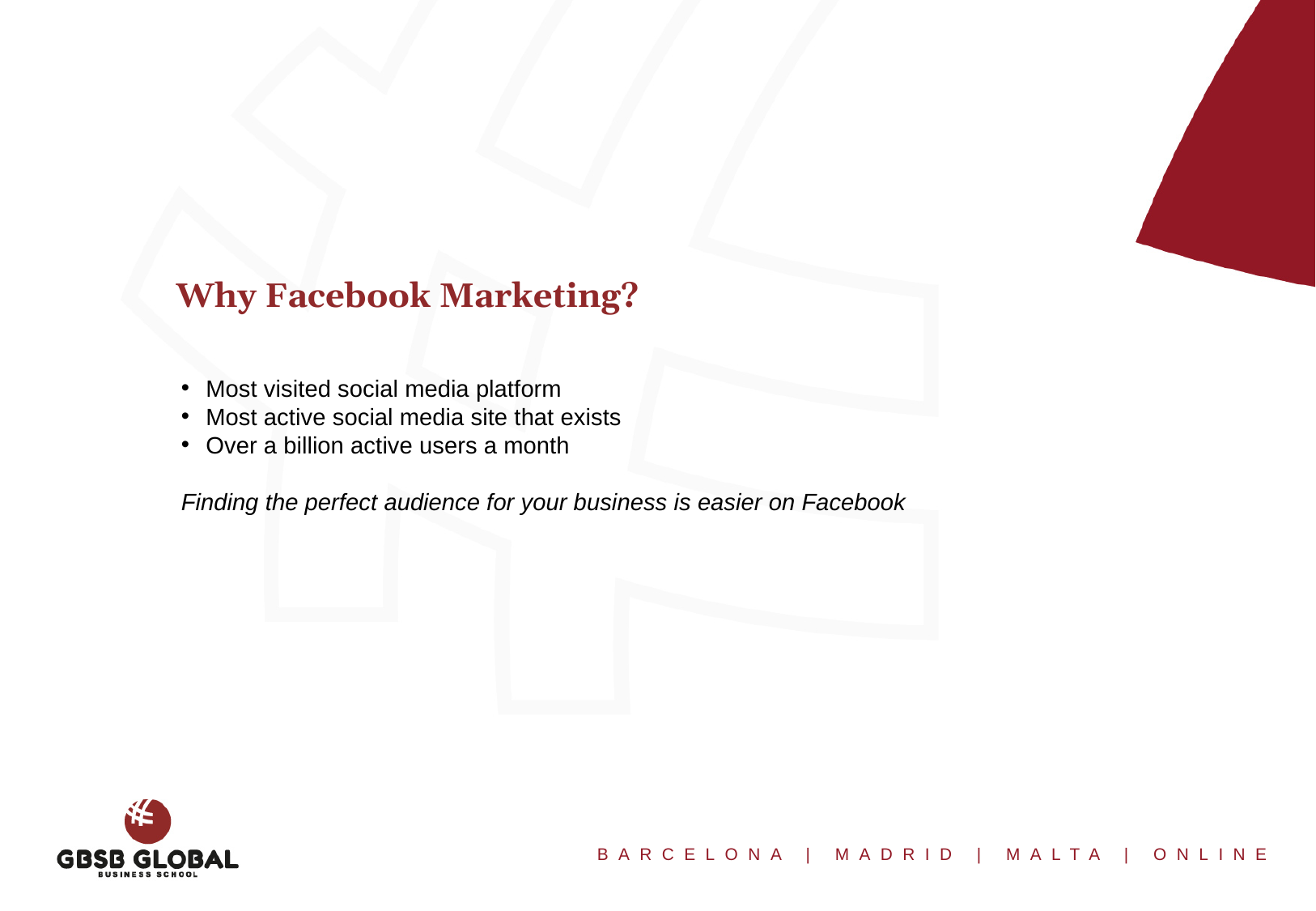

Why Facebook Marketing?
Most visited social media platform
Most active social media site that exists
Over a billion active users a month

Finding the perfect audience for your business is easier on Facebook